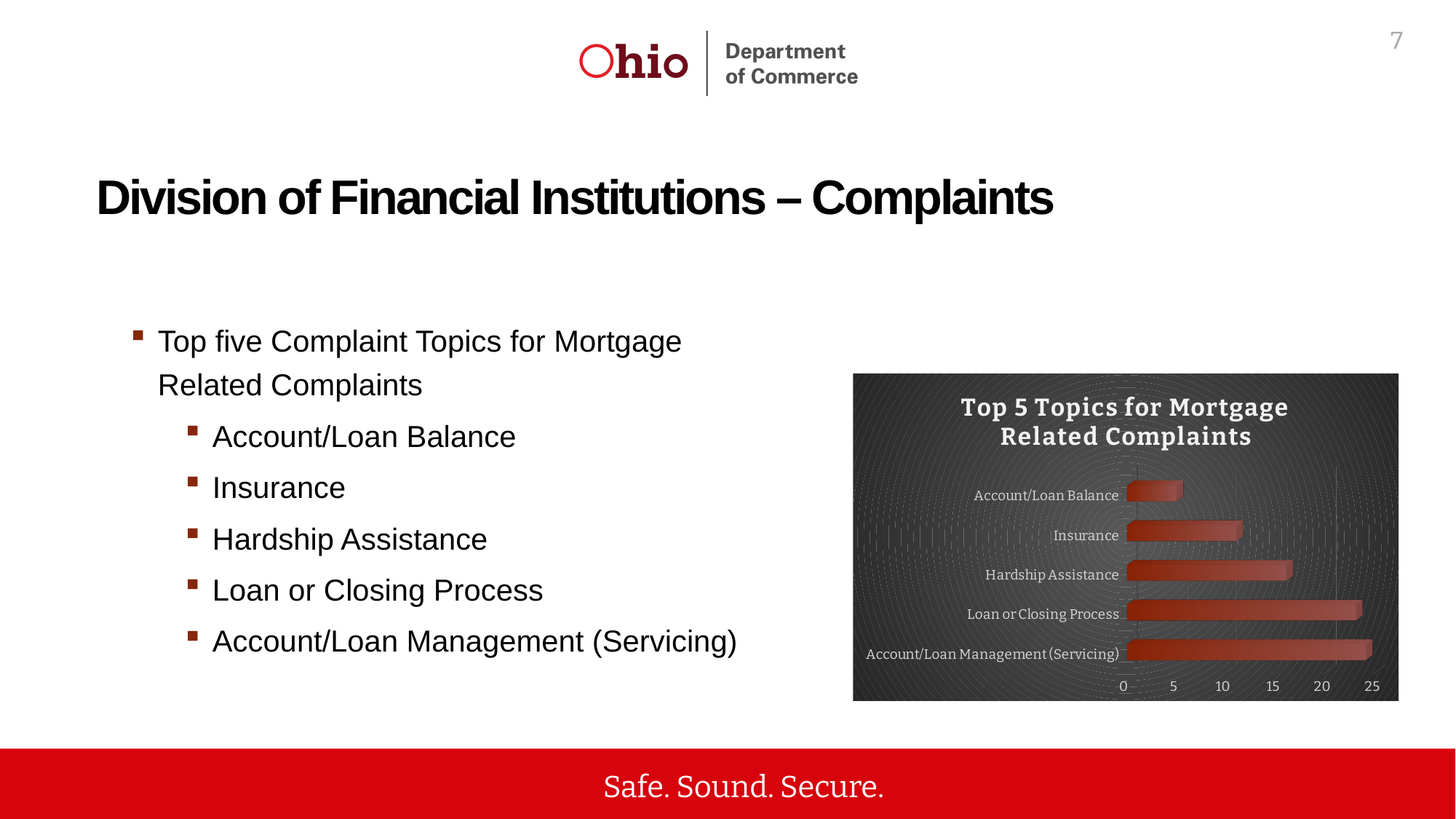

7
Division of Financial Institutions – Complaints
Top five Complaint Topics for Mortgage Related Complaints
Account/Loan Balance
Insurance
Hardship Assistance
Loan or Closing Process
Account/Loan Management (Servicing)

[unsupported chart]